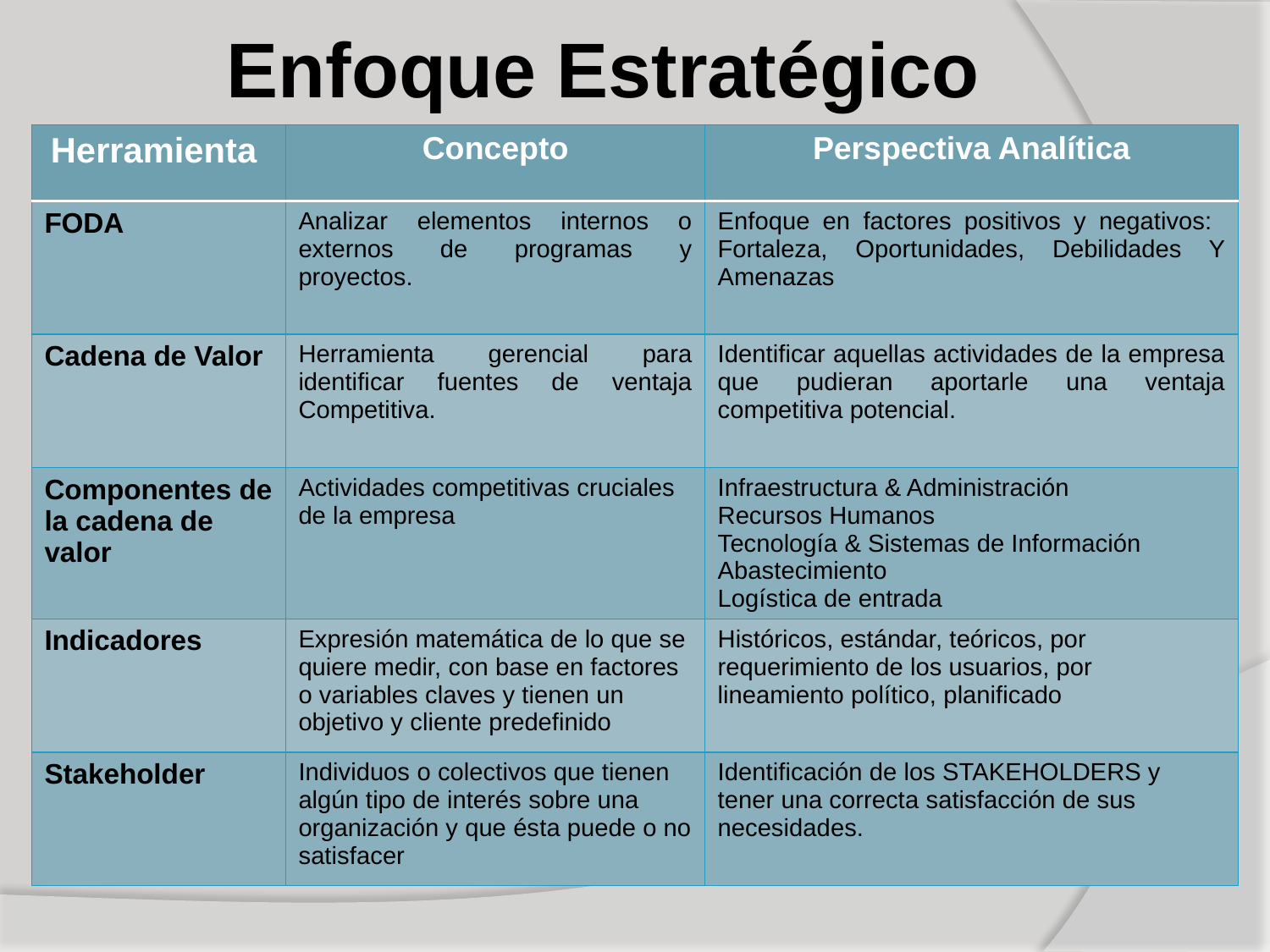

# Enfoque Estratégico
| Herramienta | Concepto | Perspectiva Analítica |
| --- | --- | --- |
| FODA | Analizar elementos internos o externos de programas y proyectos. | Enfoque en factores positivos y negativos: Fortaleza, Oportunidades, Debilidades Y Amenazas |
| Cadena de Valor | Herramienta gerencial para identificar fuentes de ventaja Competitiva. | Identificar aquellas actividades de la empresa que pudieran aportarle una ventaja competitiva potencial. |
| Componentes de la cadena de valor | Actividades competitivas cruciales de la empresa | Infraestructura & Administración Recursos Humanos Tecnología & Sistemas de Información Abastecimiento Logística de entrada |
| Indicadores | Expresión matemática de lo que se quiere medir, con base en factores o variables claves y tienen un objetivo y cliente predefinido | Históricos, estándar, teóricos, por requerimiento de los usuarios, por lineamiento político, planificado |
| Stakeholder | Individuos o colectivos que tienen algún tipo de interés sobre una organización y que ésta puede o no satisfacer | Identificación de los STAKEHOLDERS y tener una correcta satisfacción de sus necesidades. |